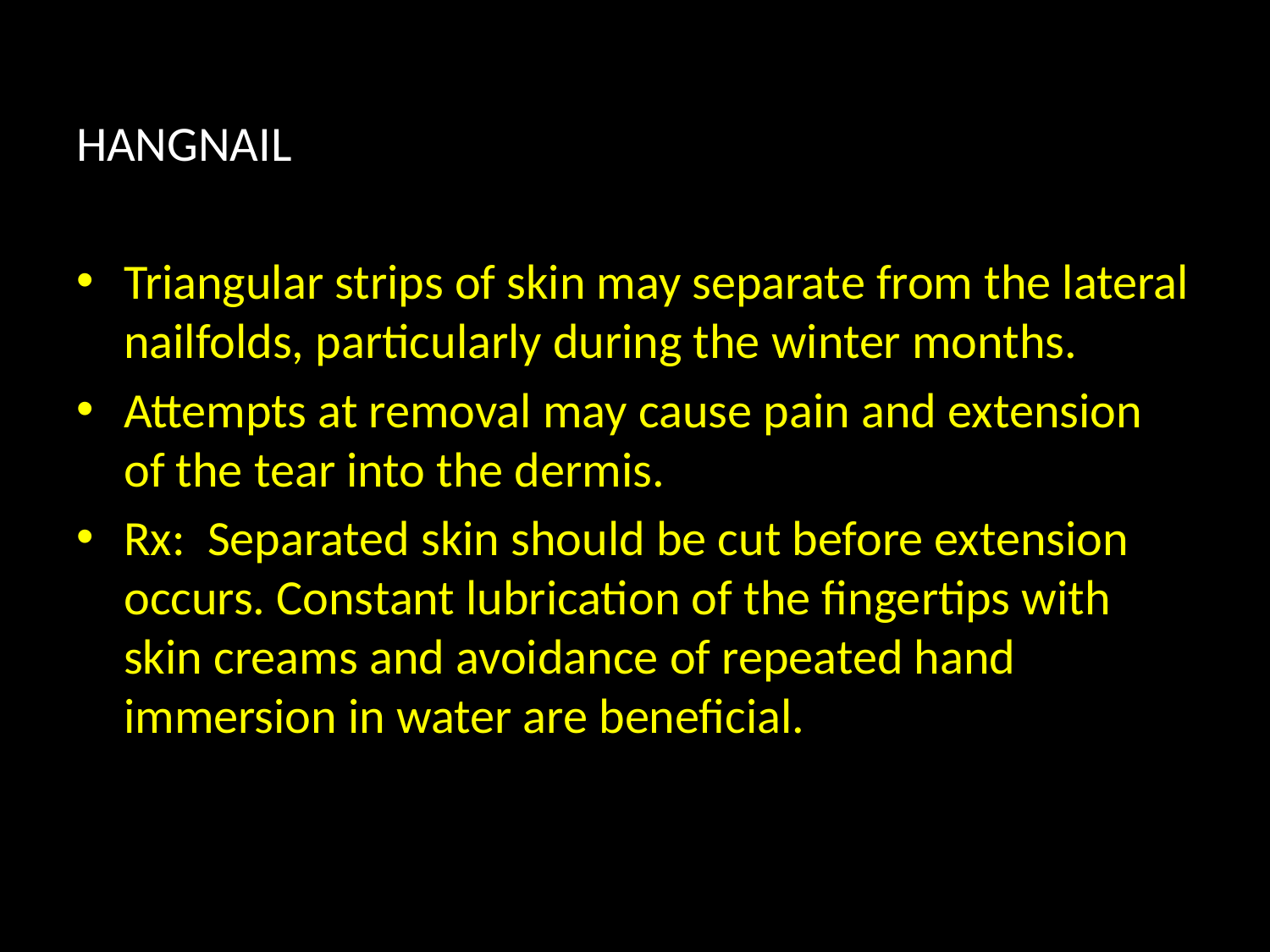

#
HANGNAIL

Triangular strips of skin may separate from the lateral nailfolds, particularly during the winter months.
Attempts at removal may cause pain and extension of the tear into the dermis.
Rx:  Separated skin should be cut before extension occurs. Constant lubrication of the fingertips with skin creams and avoidance of repeated hand immersion in water are beneficial.